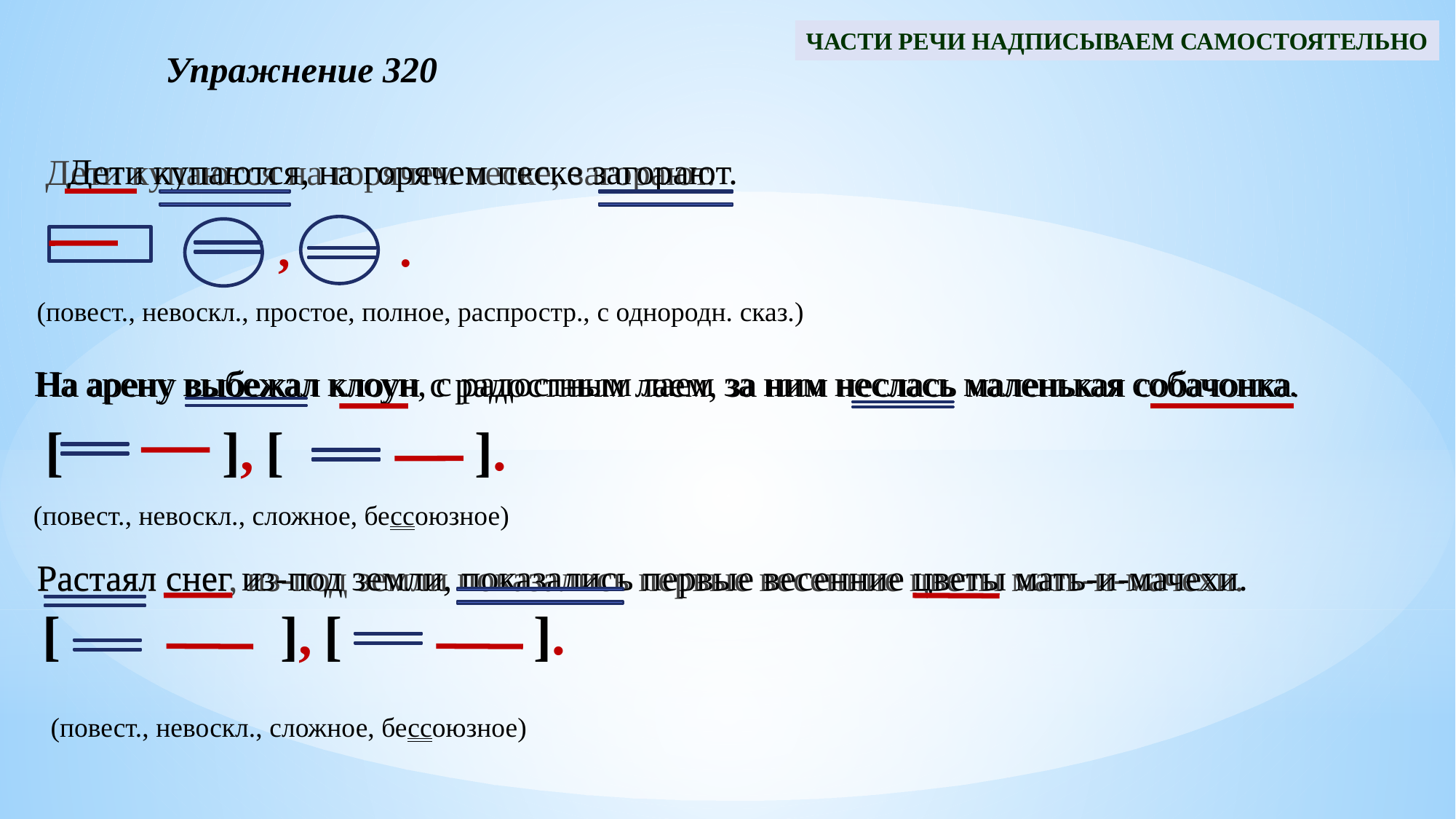

ЧАСТИ РЕЧИ НАДПИСЫВАЕМ САМОСТОЯТЕЛЬНО
Упражнение 320
Дети купаются, на горячем песке загорают.
Дети купаются на горячем песке, загорают.

,         .

(повест., невоскл., простое, полное, распростр., с однородн. сказ.)
На арену выбежал клоун, с радостным лаем за ним неслась маленькая собачонка.
На арену выбежал клоун с радостным лаем, за ним неслась маленькая собачонка.

[             ], [              ].

(повест., невоскл., сложное, бессоюзное)
Растаял снег из-под земли, показались первые весенние цветы мать-и-мачехи.
Растаял снег, из-под земли показались первые весенние цветы мать-и-мачехи.

[                  ], [              ].

(повест., невоскл., сложное, бессоюзное)